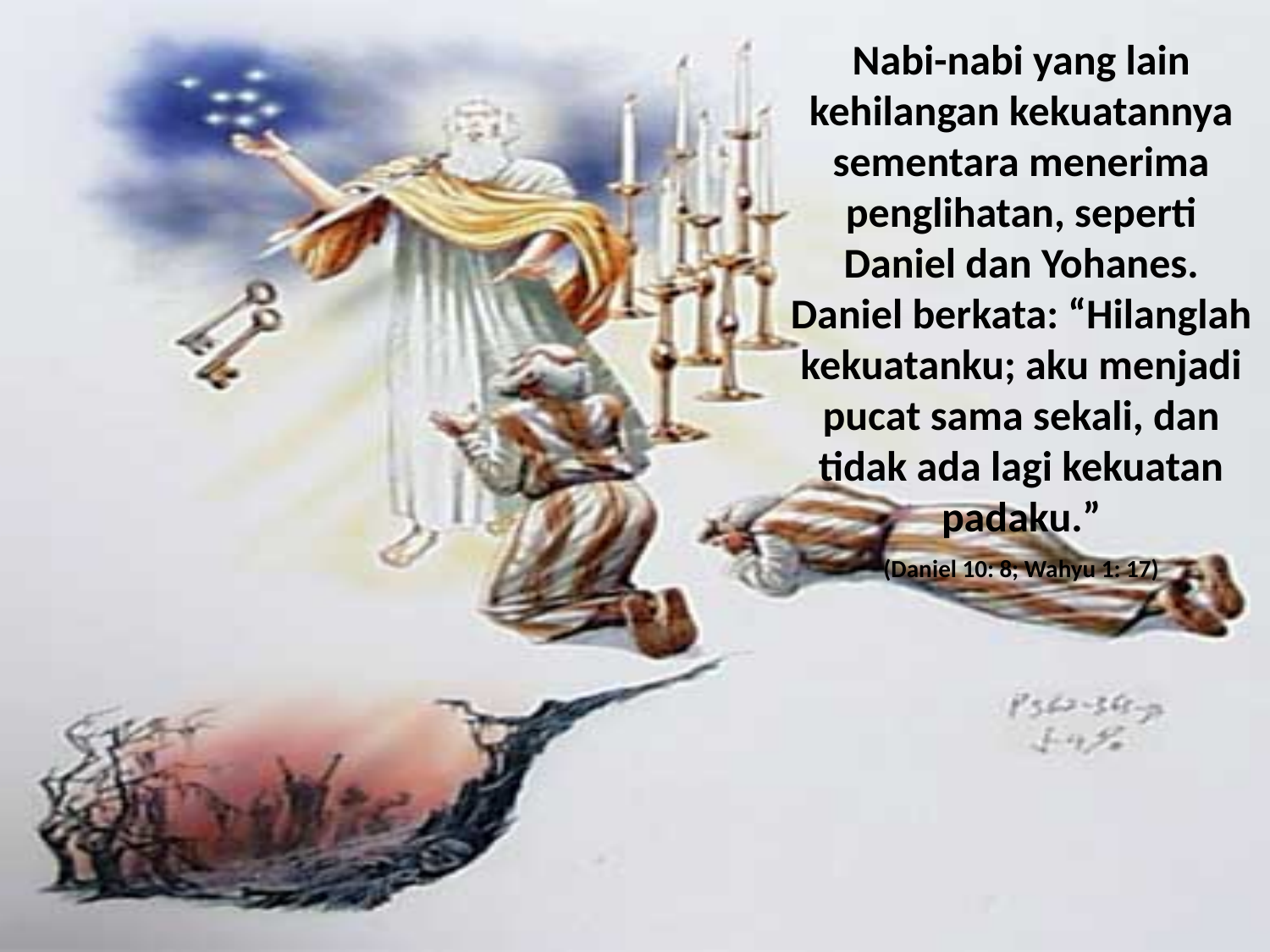

Nabi-nabi yang lain kehilangan kekuatannya sementara menerima penglihatan, seperti Daniel dan Yohanes. Daniel berkata: “Hilanglah kekuatanku; aku menjadi pucat sama sekali, dan tidak ada lagi kekuatan padaku.”
(Daniel 10: 8; Wahyu 1: 17)